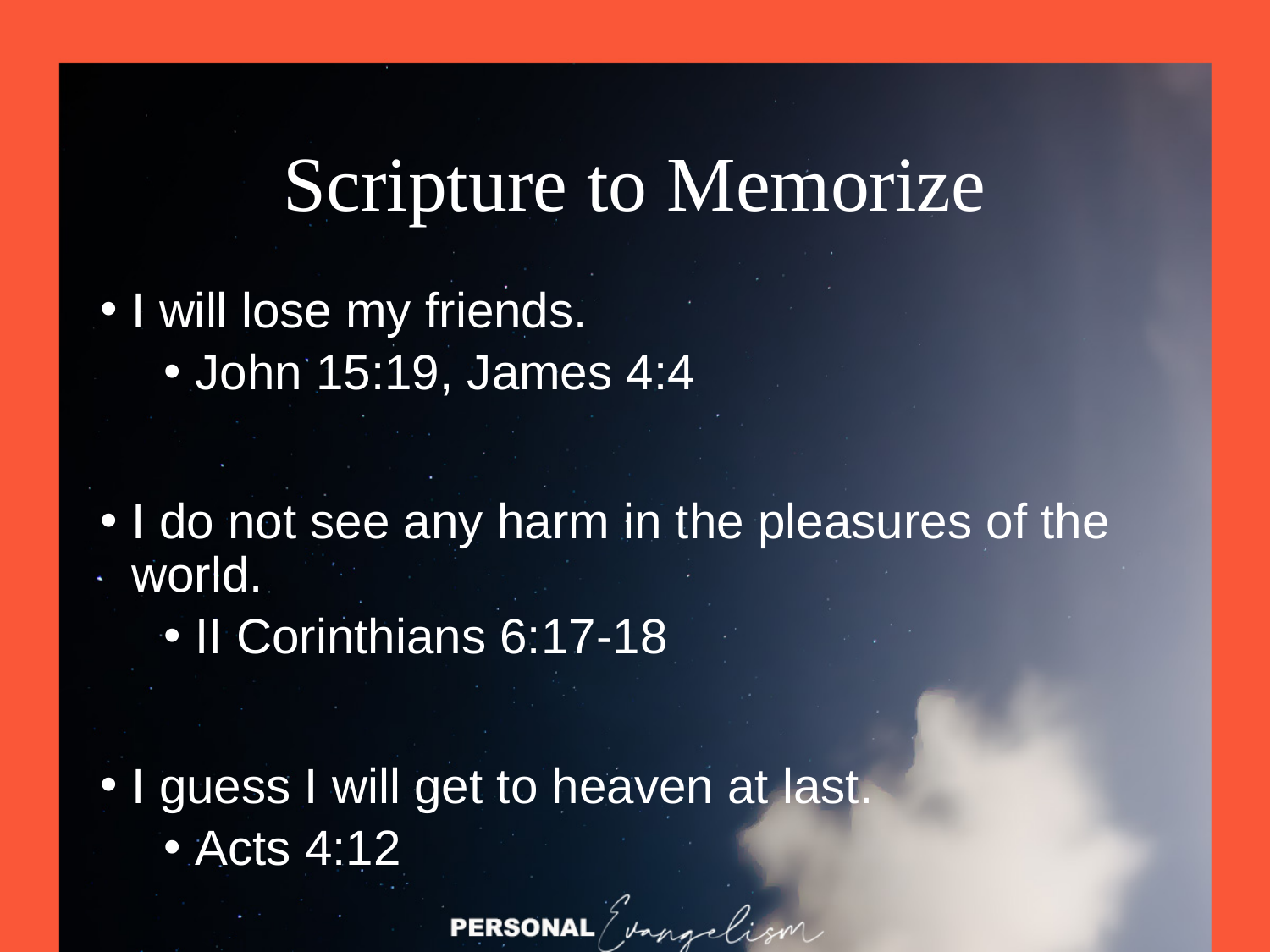

# Scripture to Memorize
I will lose my friends.
John 15:19, James 4:4

I do not see any harm in the pleasures of the world.
II Corinthians 6:17-18

I guess I will get to heaven at last.
Acts 4:12